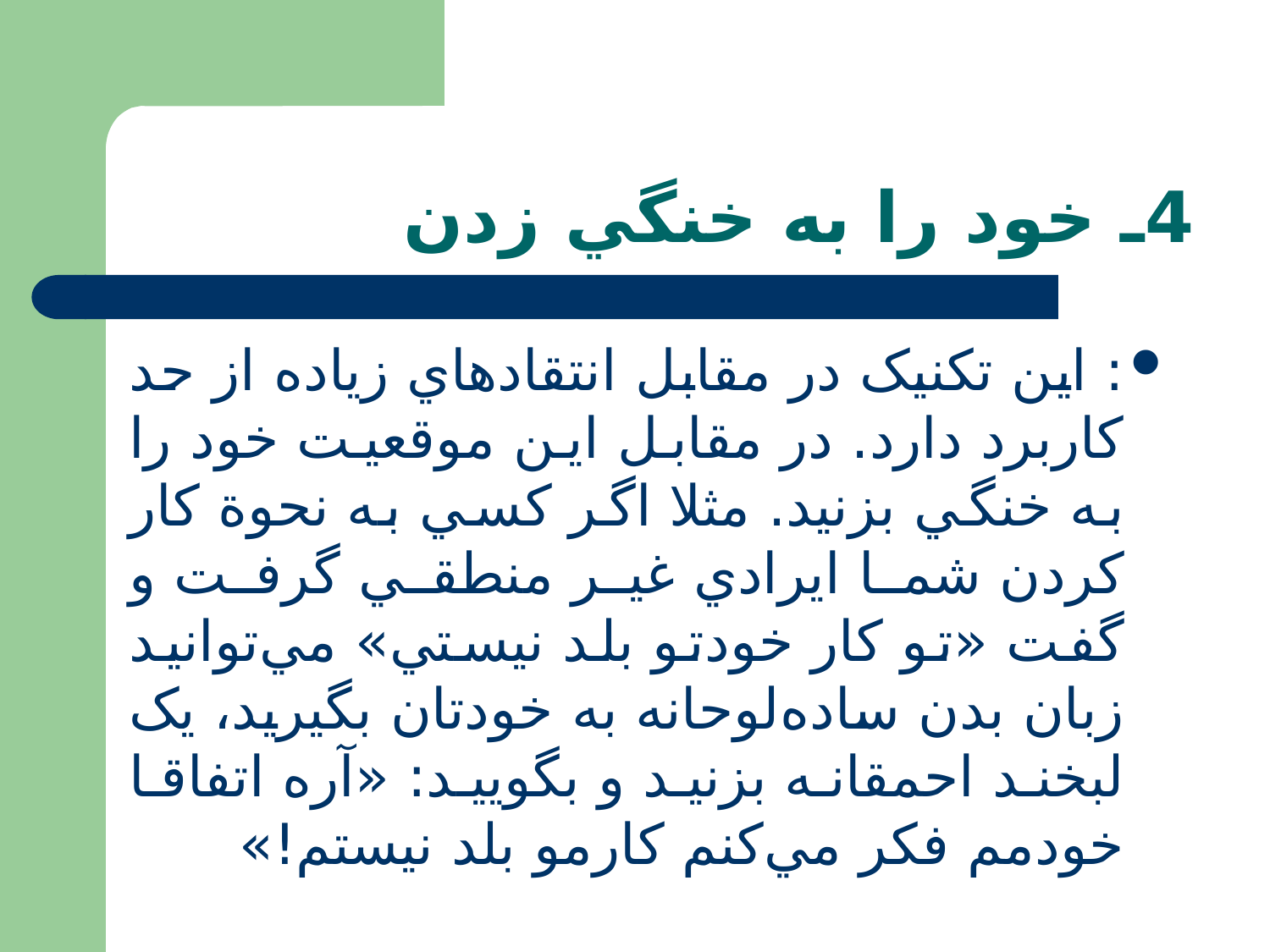

# 4ـ خود را به خنگي زدن
: اين تکنيک در مقابل انتقادهاي زياده از حد کاربرد دارد. در مقابل اين موقعيت خود را به خنگي بزنيد. مثلا اگر کسي به نحوة کار کردن شما ايرادي غير منطقي گرفت و گفت «تو کار خودتو بلد نيستي» مي‌توانيد زبان بدن ساده‌لوحانه به خودتان بگيريد، يک لبخند احمقانه بزنيد و بگوييد: «آره اتفاقا خودمم فکر مي‌کنم کارمو بلد نيستم!»